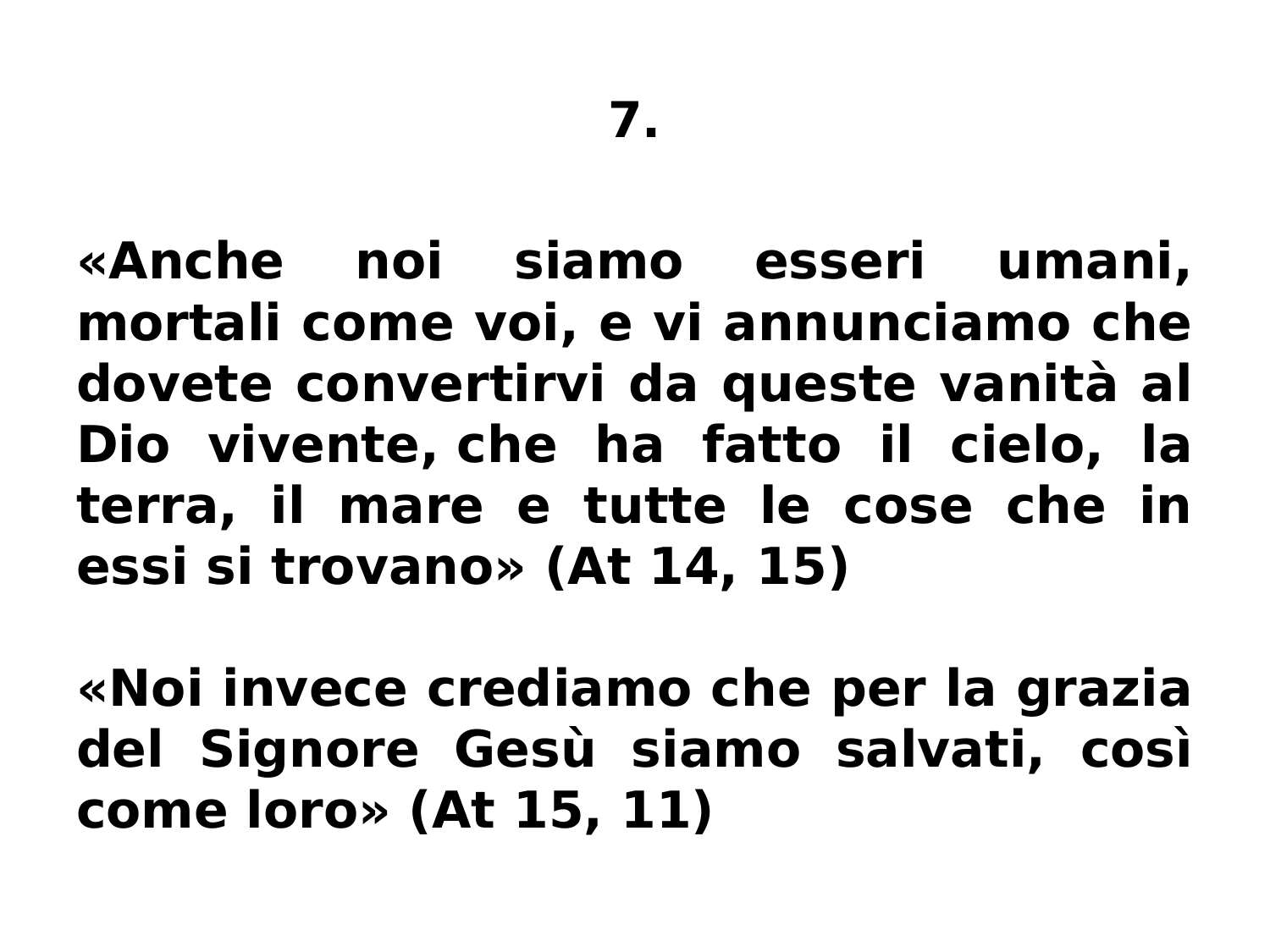

# 7.
«Anche noi siamo esseri umani, mortali come voi, e vi annunciamo che dovete convertirvi da queste vanità al Dio vivente, che ha fatto il cielo, la terra, il mare e tutte le cose che in essi si trovano» (At 14, 15)

«Noi invece crediamo che per la grazia del Signore Gesù siamo salvati, così come loro» (At 15, 11)